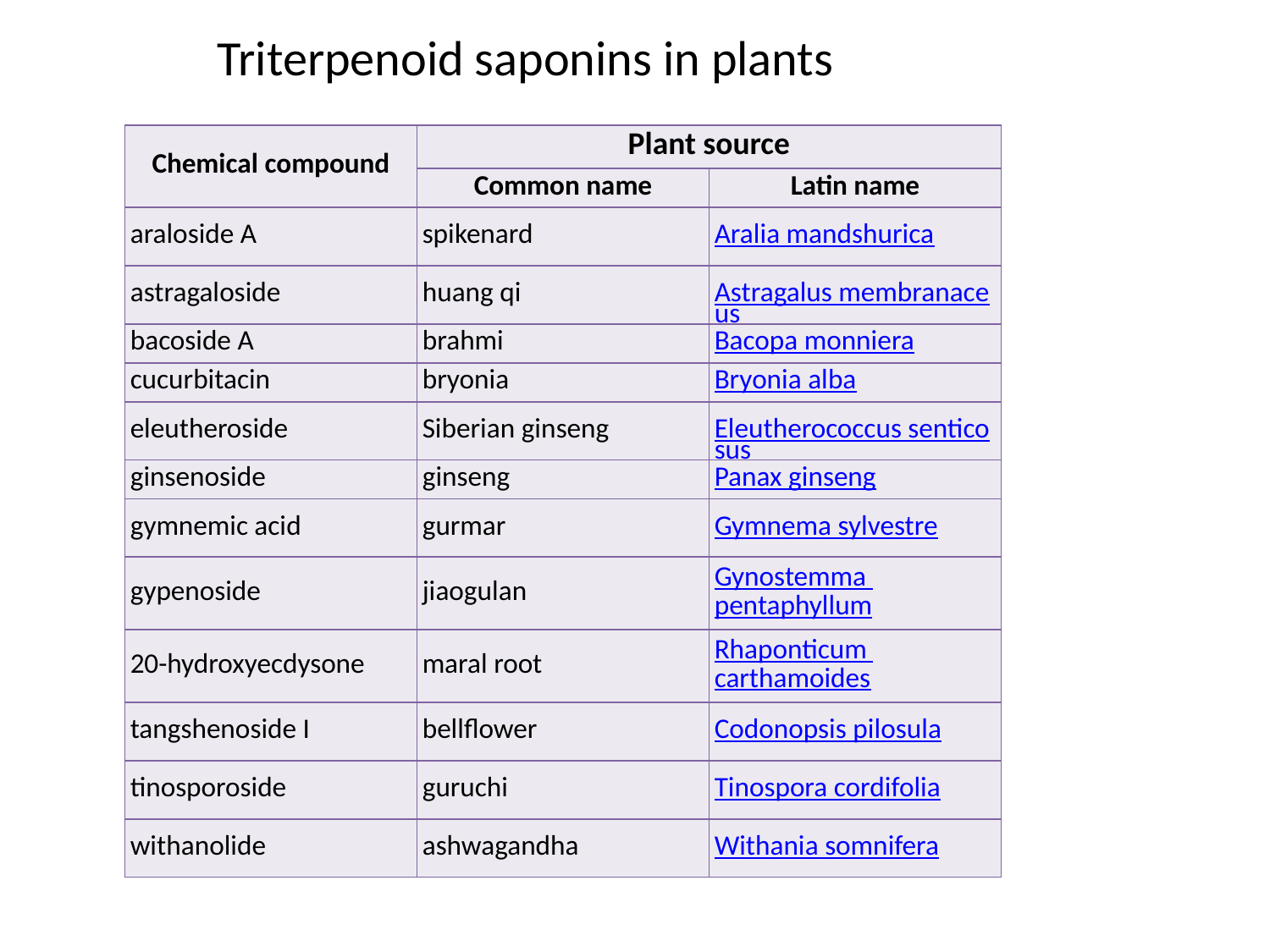

Triterpenoid saponins in plants
| Chemical compound | Plant source |  |
| --- | --- | --- |
|  | Common name | Latin name |
| araloside A | spikenard | Aralia mandshurica |
| astragaloside | huang qi | Astragalus membranaceus |
| bacoside A | brahmi | Bacopa monniera |
| cucurbitacin | bryonia | Bryonia alba |
| eleutheroside | Siberian ginseng | Eleutherococcus senticosus |
| ginsenoside | ginseng | Panax ginseng |
| gymnemic acid | gurmar | Gymnema sylvestre |
| gypenoside | jiaogulan | Gynostemma pentaphyllum |
| 20-hydroxyecdysone | maral root | Rhaponticum carthamoides |
| tangshenoside I | bellflower | Codonopsis pilosula |
| tinosporoside | guruchi | Tinospora cordifolia |
| withanolide | ashwagandha | Withania somnifera |